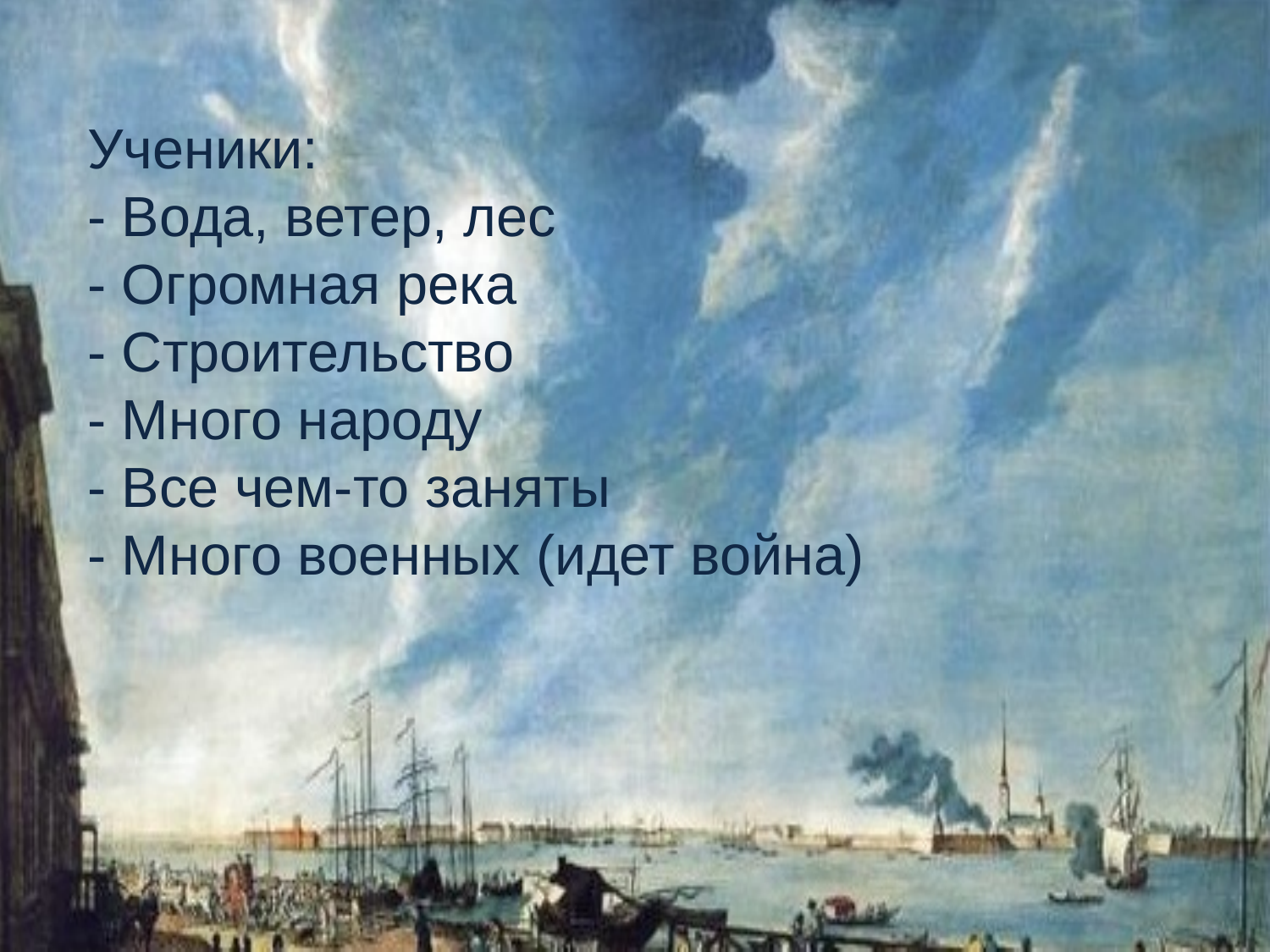

Ученики:
- Вода, ветер, лес
- Огромная река
- Строительство
- Много народу
- Все чем-то заняты
- Много военных (идет война)